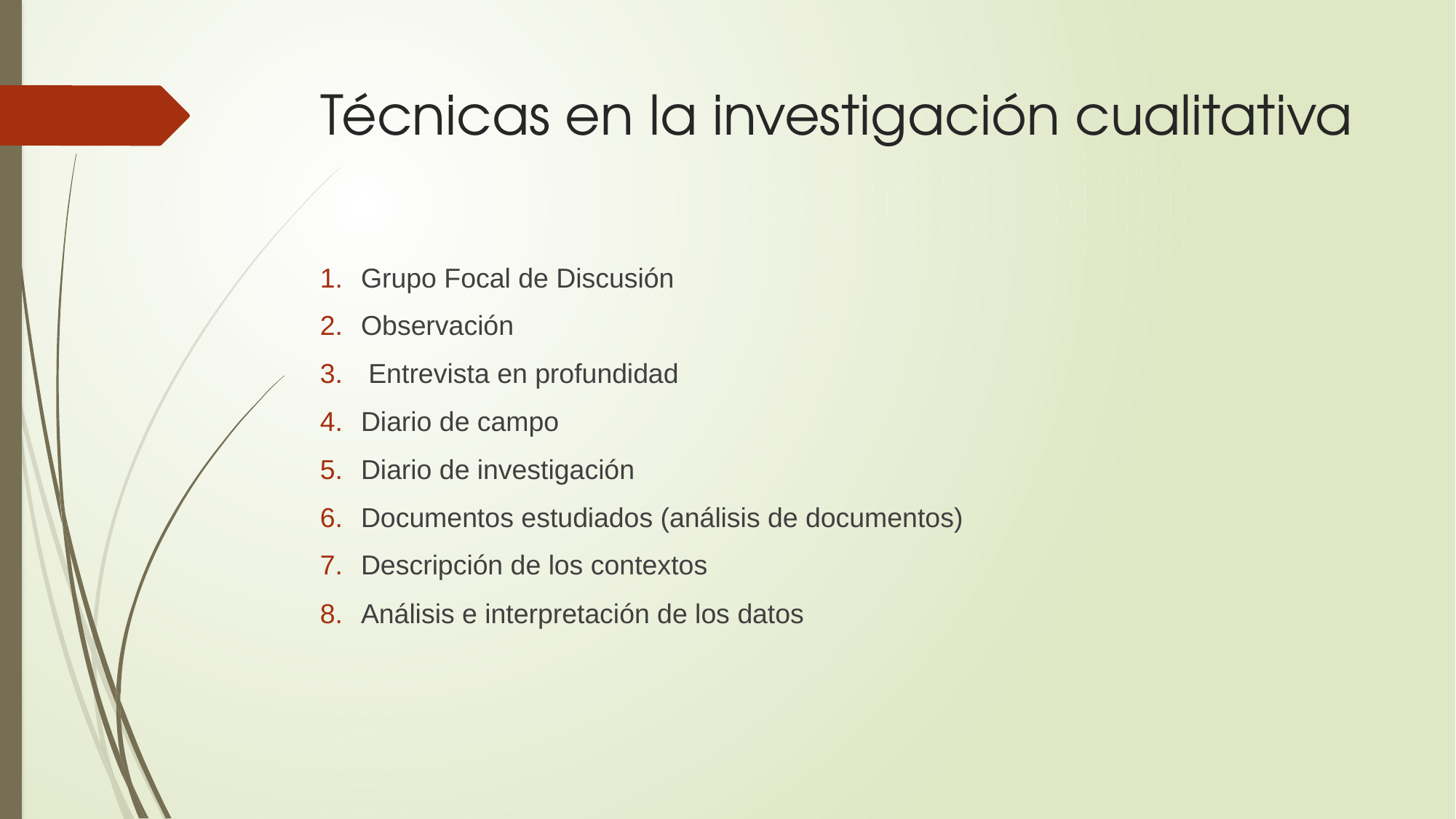

# Técnicas en la investigación cualitativa
Grupo Focal de Discusión
Observación
 Entrevista en profundidad
Diario de campo
Diario de investigación
Documentos estudiados (análisis de documentos)
Descripción de los contextos
Análisis e interpretación de los datos